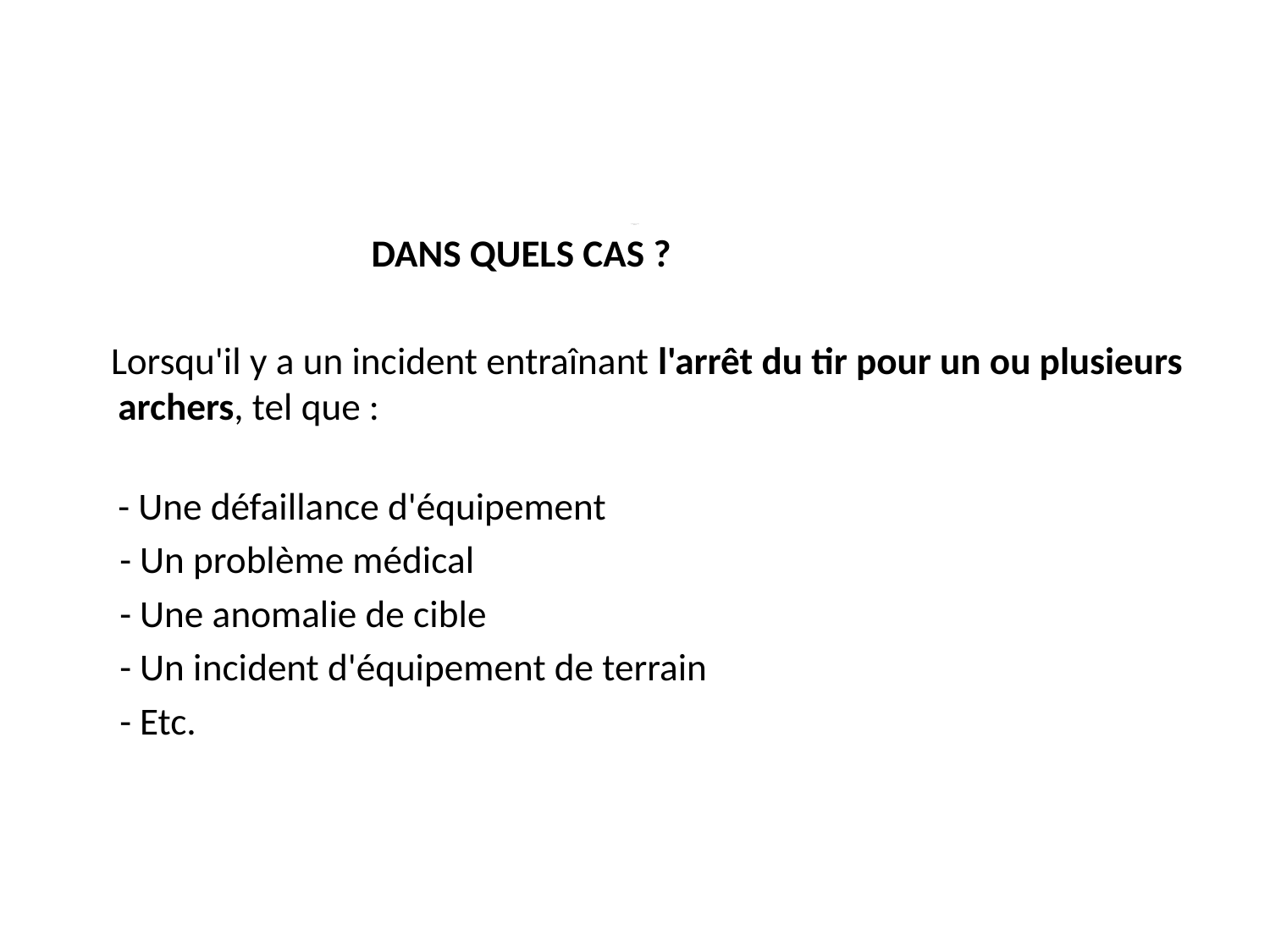

# PROCÉDURE DE RATTRAPAGE DES FLÈCHES
                                  DANS QUELS CAS ?

    Lorsqu'il y a un incident entraînant l'arrêt du tir pour un ou plusieurs archers, tel que :
- Une défaillance d'équipement
     - Un problème médical
     - Une anomalie de cible
     - Un incident d'équipement de terrain
     - Etc.